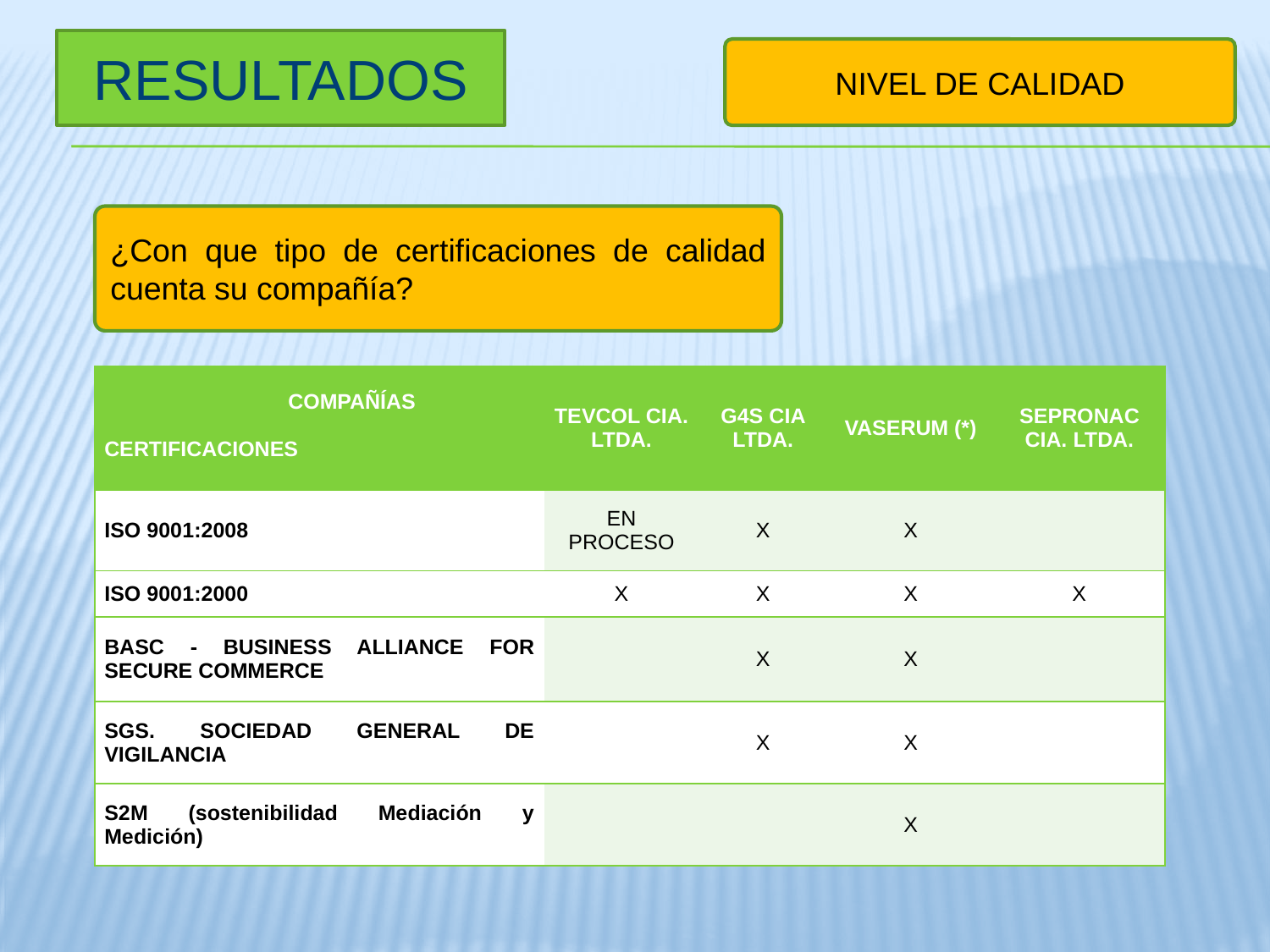

RESULTADOS
NIVEL DE CALIDAD
¿Con que tipo de certificaciones de calidad cuenta su compañía?
| COMPAÑÍAS CERTIFICACIONES | TEVCOL CIA. LTDA. | G4S CIA LTDA. | VASERUM (\*) | SEPRONAC CIA. LTDA. |
| --- | --- | --- | --- | --- |
| ISO 9001:2008 | EN PROCESO | X | X |  |
| ISO 9001:2000 | X | X | X | X |
| BASC - BUSINESS ALLIANCE FOR SECURE COMMERCE |  | X | X |  |
| SGS. SOCIEDAD GENERAL DE VIGILANCIA |  | X | X |  |
| S2M (sostenibilidad Mediación y Medición) |  |  | X |  |